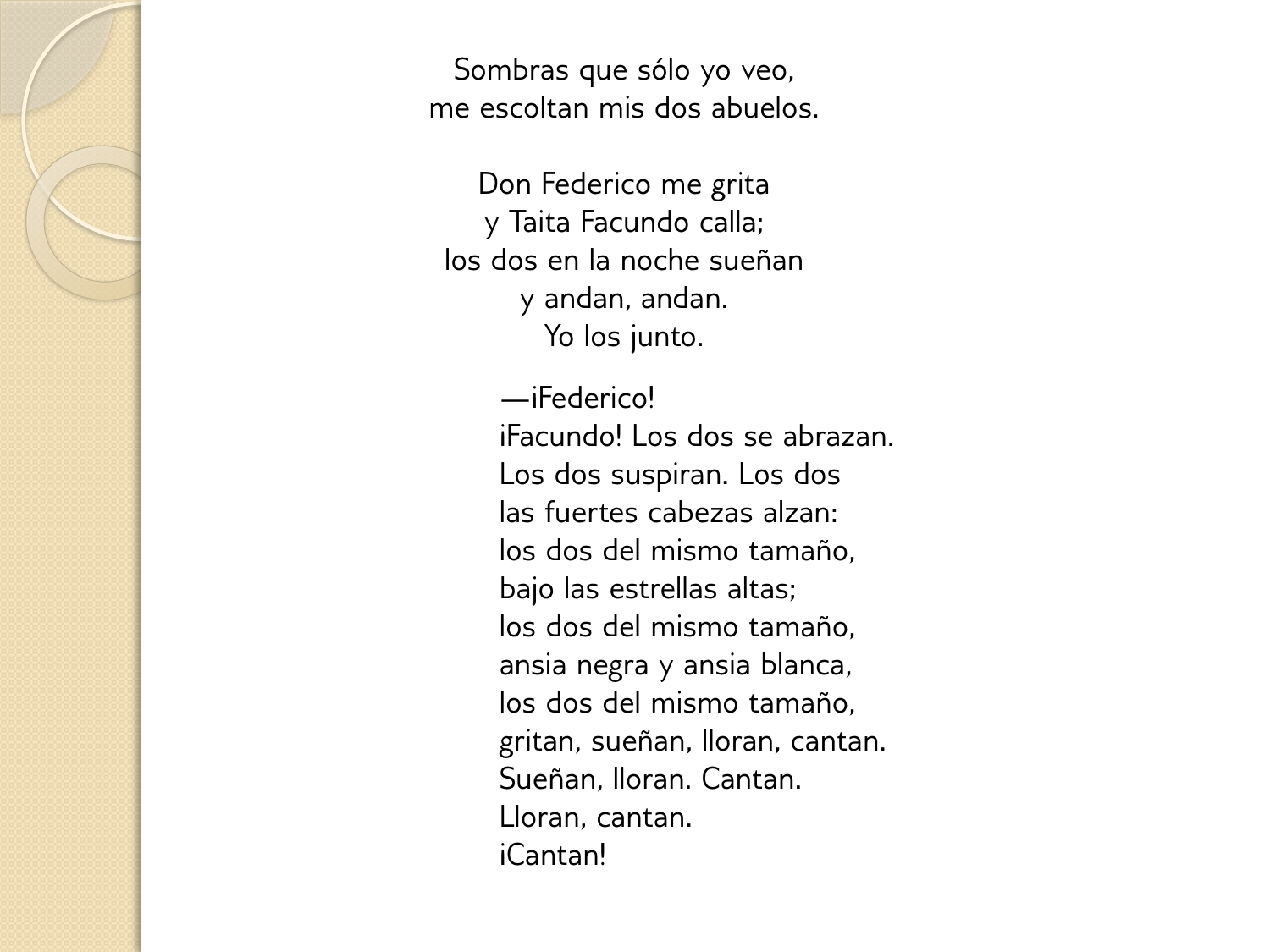

Sombras que sólo yo veo,
me escoltan mis dos abuelos.
Don Federico me grita
y Taita Facundo calla;
los dos en la noche sueñan
y andan, andan.
Yo los junto.
—¡Federico!
¡Facundo! Los dos se abrazan.
Los dos suspiran. Los dos
las fuertes cabezas alzan:
los dos del mismo tamaño,
bajo las estrellas altas;
los dos del mismo tamaño,
ansia negra y ansia blanca,
los dos del mismo tamaño,
gritan, sueñan, lloran, cantan.
Sueñan, lloran. Cantan.
Lloran, cantan.
¡Cantan!